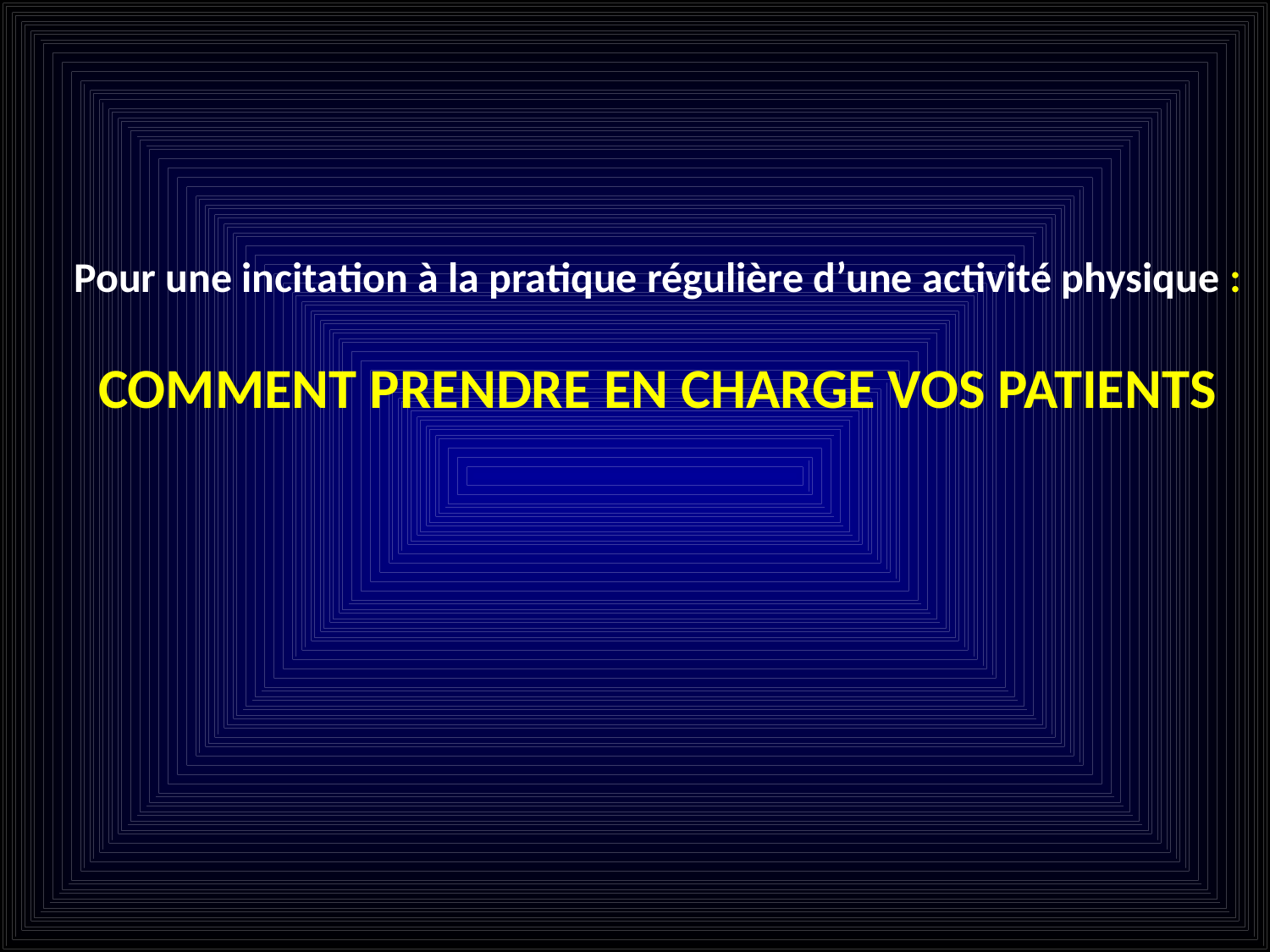

Pour une incitation à la pratique régulière d’une activité physique :

COMMENT PRENDRE EN CHARGE VOS PATIENTS